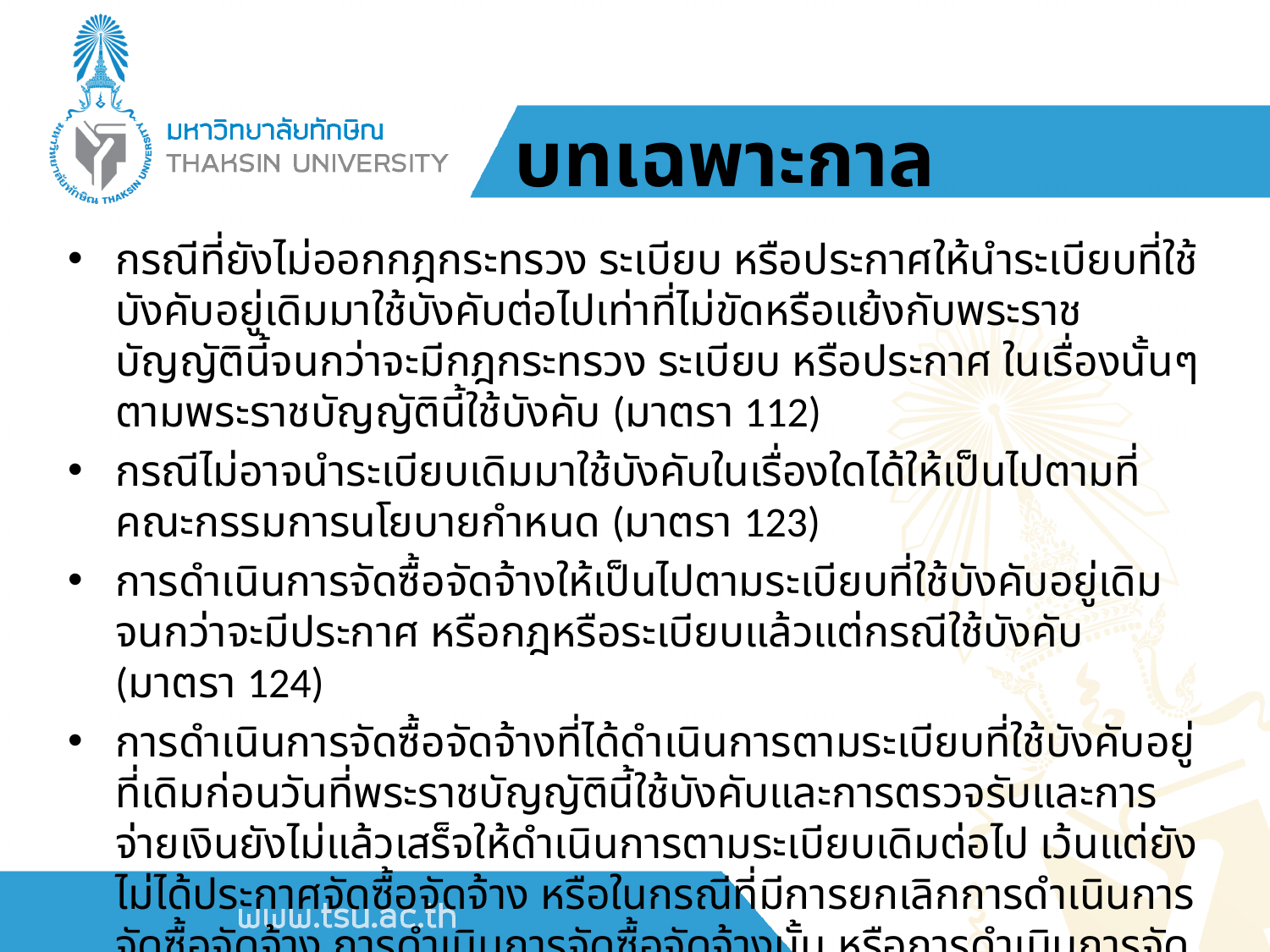

# บทเฉพาะกาล
กรณีที่ยังไม่ออกกฎกระทรวง ระเบียบ หรือประกาศให้นำระเบียบที่ใช้บังคับอยู่เดิมมาใช้บังคับต่อไปเท่าที่ไม่ขัดหรือแย้งกับพระราชบัญญัตินี้จนกว่าจะมีกฎกระทรวง ระเบียบ หรือประกาศ ในเรื่องนั้นๆ ตามพระราชบัญญัตินี้ใช้บังคับ (มาตรา 112)
กรณีไม่อาจนำระเบียบเดิมมาใช้บังคับในเรื่องใดได้ให้เป็นไปตามที่คณะกรรมการนโยบายกำหนด (มาตรา 123)
การดำเนินการจัดซื้อจัดจ้างให้เป็นไปตามระเบียบที่ใช้บังคับอยู่เดิม จนกว่าจะมีประกาศ หรือกฎหรือระเบียบแล้วแต่กรณีใช้บังคับ (มาตรา 124)
การดำเนินการจัดซื้อจัดจ้างที่ได้ดำเนินการตามระเบียบที่ใช้บังคับอยู่ที่เดิมก่อนวันที่พระราชบัญญัตินี้ใช้บังคับและการตรวจรับและการจ่ายเงินยังไม่แล้วเสร็จให้ดำเนินการตามระเบียบเดิมต่อไป เว้นแต่ยังไม่ได้ประกาศจัดซื้อจัดจ้าง หรือในกรณีที่มีการยกเลิกการดำเนินการจัดซื้อจัดจ้าง การดำเนินการจัดซื้อจัดจ้างนั้น หรือการดำเนินการจัดซื้อจัดจ้างครั้งใหม่ แล้วแต่กรณี ให้ดำเนินการตามพระราชบัญญัตินี้ (มาตรา 128)